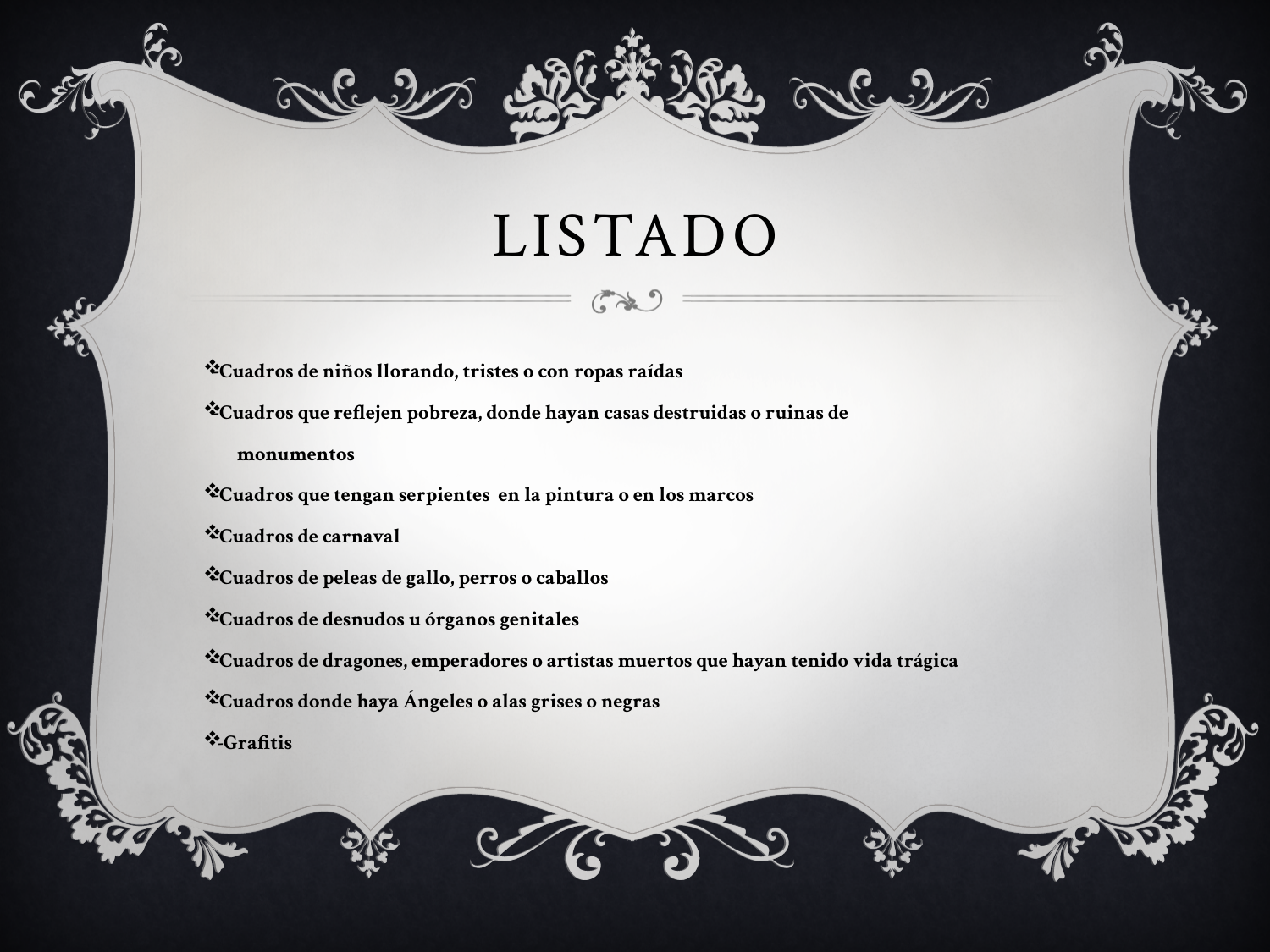

# listado
-Cuadros de niños llorando, tristes o con ropas raídas
-Cuadros que reflejen pobreza, donde hayan casas destruidas o ruinas de
        monumentos
-Cuadros que tengan serpientes  en la pintura o en los marcos
-Cuadros de carnaval
-Cuadros de peleas de gallo, perros o caballos
-Cuadros de desnudos u órganos genitales
-Cuadros de dragones, emperadores o artistas muertos que hayan tenido vida trágica
-Cuadros donde haya Ángeles o alas grises o negras
 -Grafitis